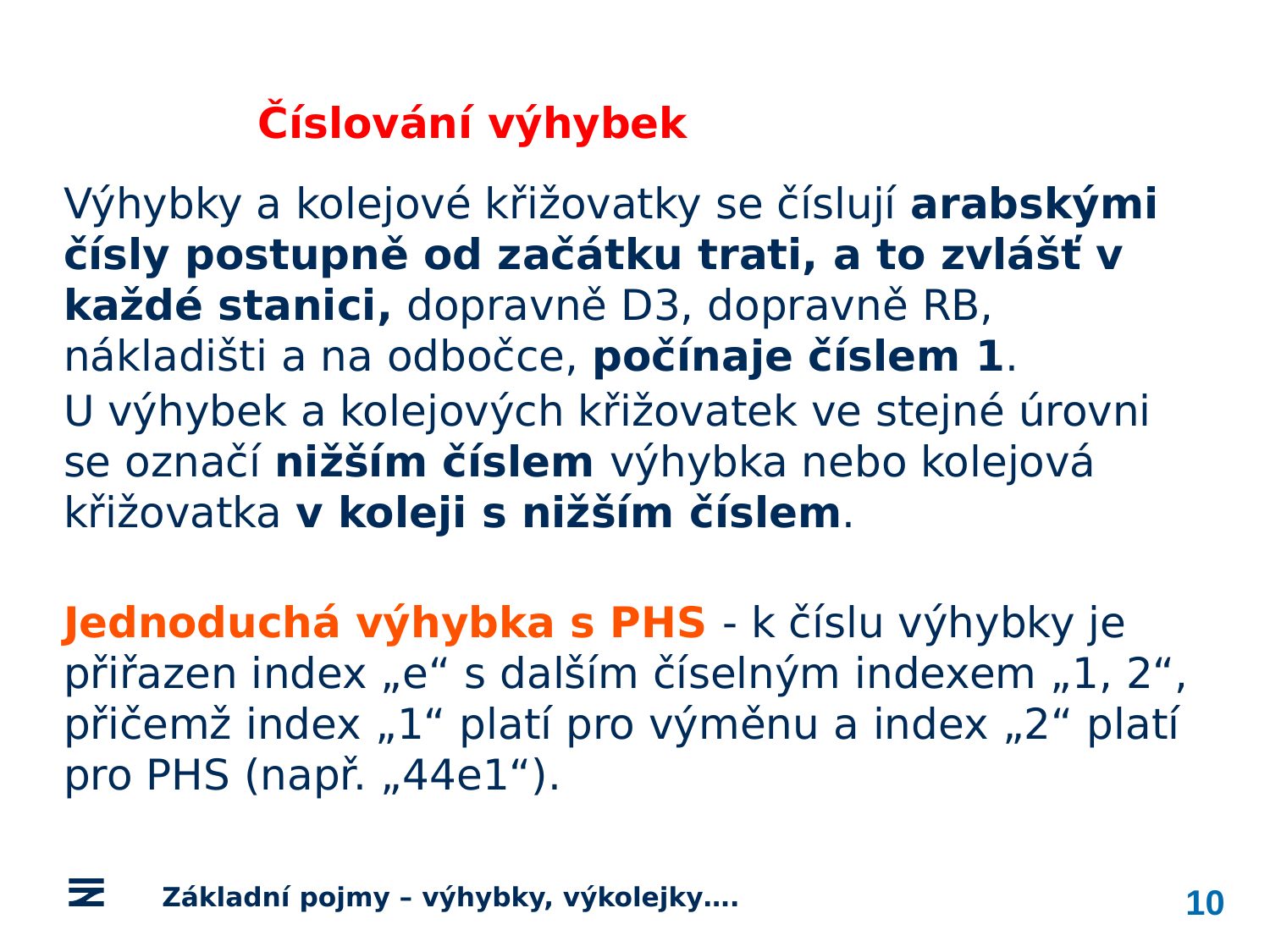

Číslování výhybek
Výhybky a kolejové křižovatky se číslují arabskými čísly postupně od začátku trati, a to zvlášť v každé stanici, dopravně D3, dopravně RB, nákladišti a na odbočce, počínaje číslem 1.
U výhybek a kolejových křižovatek ve stejné úrovni se označí nižším číslem výhybka nebo kolejová křižovatka v koleji s nižším číslem.

Jednoduchá výhybka s PHS - k číslu výhybky je přiřazen index „e“ s dalším číselným indexem „1, 2“, přičemž index „1“ platí pro výměnu a index „2“ platí pro PHS (např. „44e1“).

10
	Základní pojmy – výhybky, výkolejky….